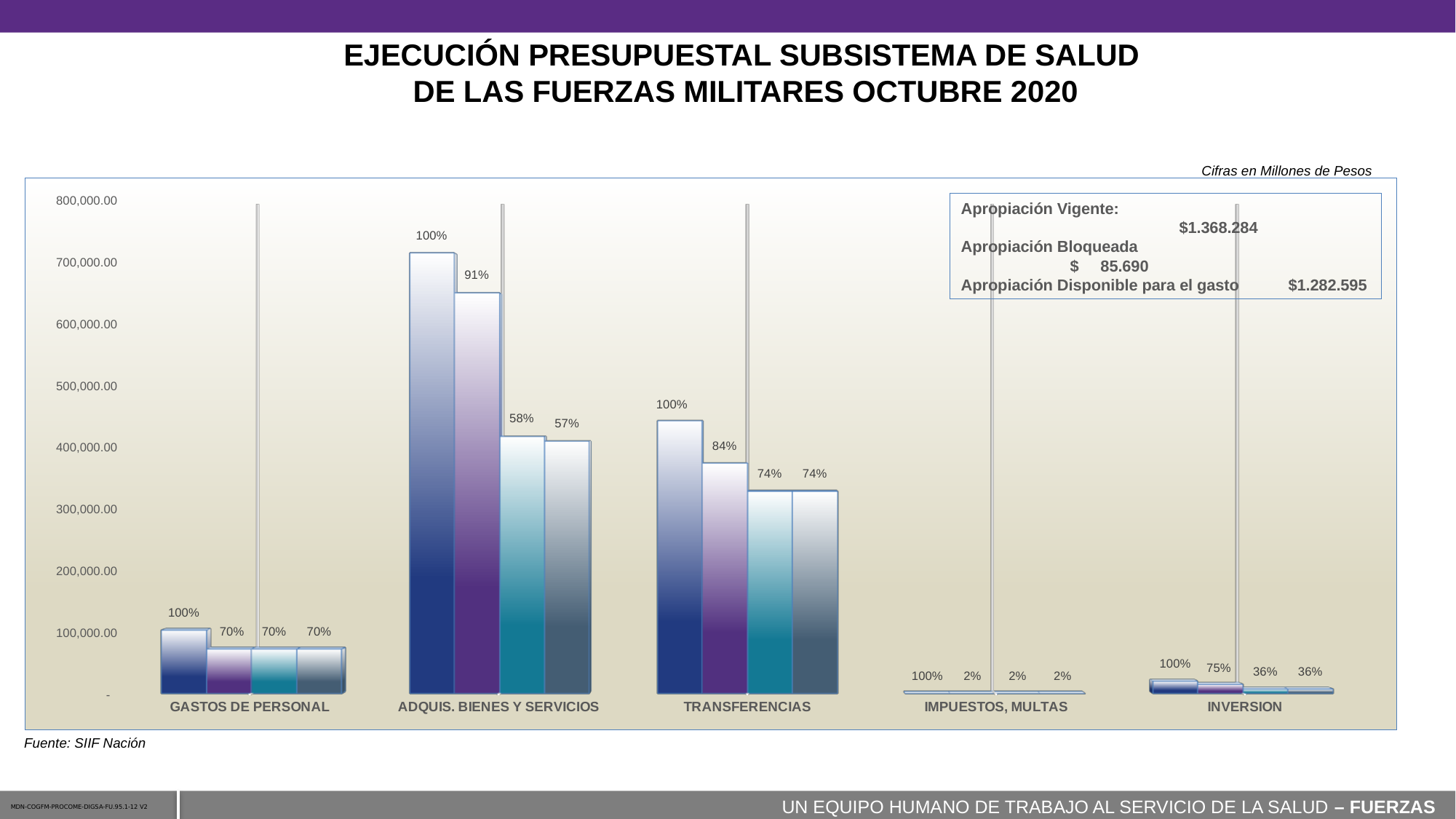

# EJECUCIÓN PRESUPUESTAL SUBSISTEMA DE SALUD DE LAS FUERZAS MILITARES OCTUBRE 2020
Cifras en Millones de Pesos

[unsupported chart]

Apropiación Vigente:				$1.368.284
Apropiación Bloqueada			$     85.690
Apropiación Disponible para el gasto	$1.282.595
Fuente: SIIF Nación